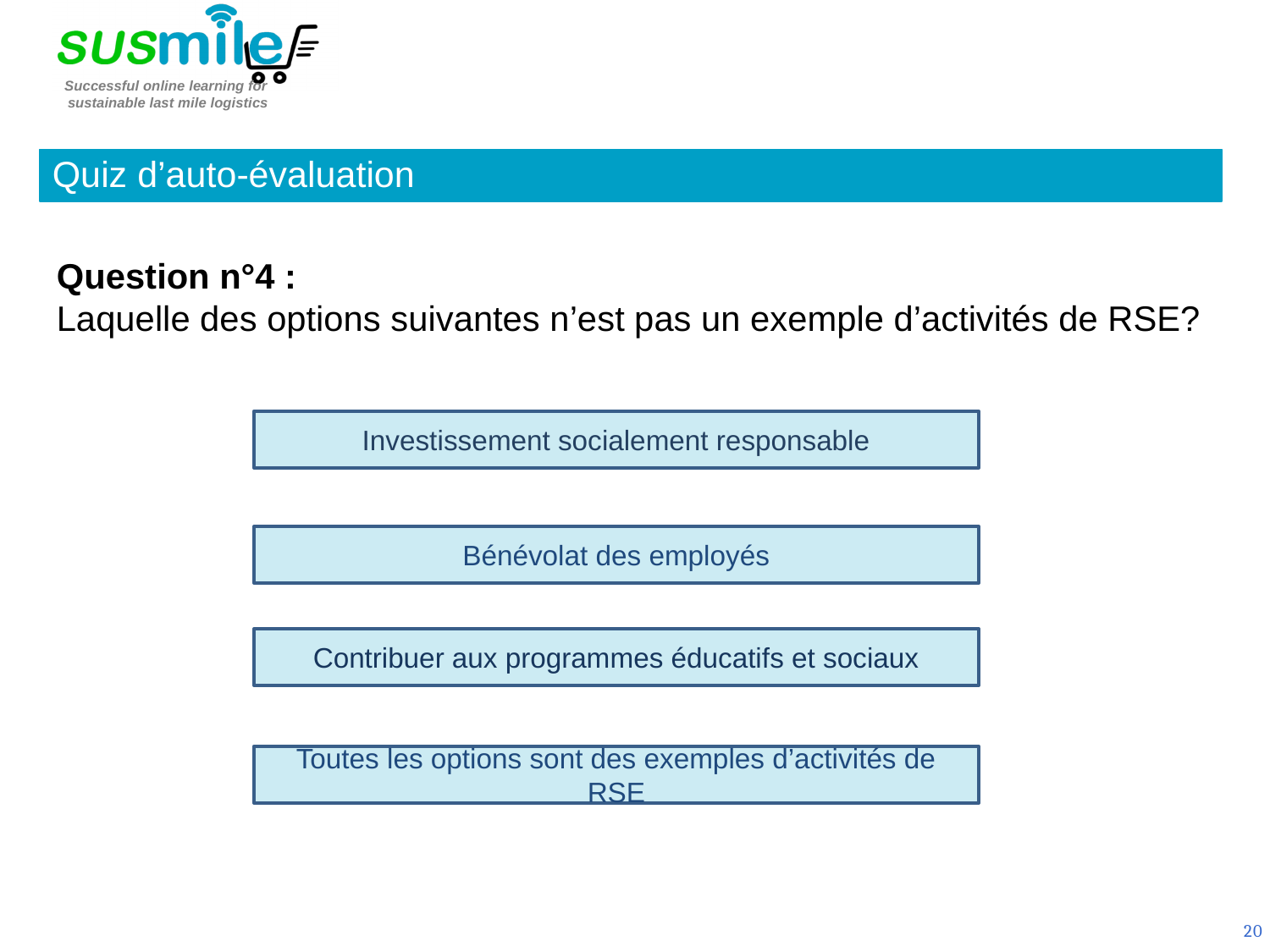

Quiz d’auto-évaluation
Question n°4 :
Laquelle des options suivantes n’est pas un exemple d’activités de RSE?

Investissement socialement responsable
Bénévolat des employés
Contribuer aux programmes éducatifs et sociaux
Toutes les options sont des exemples d’activités de RSE
20